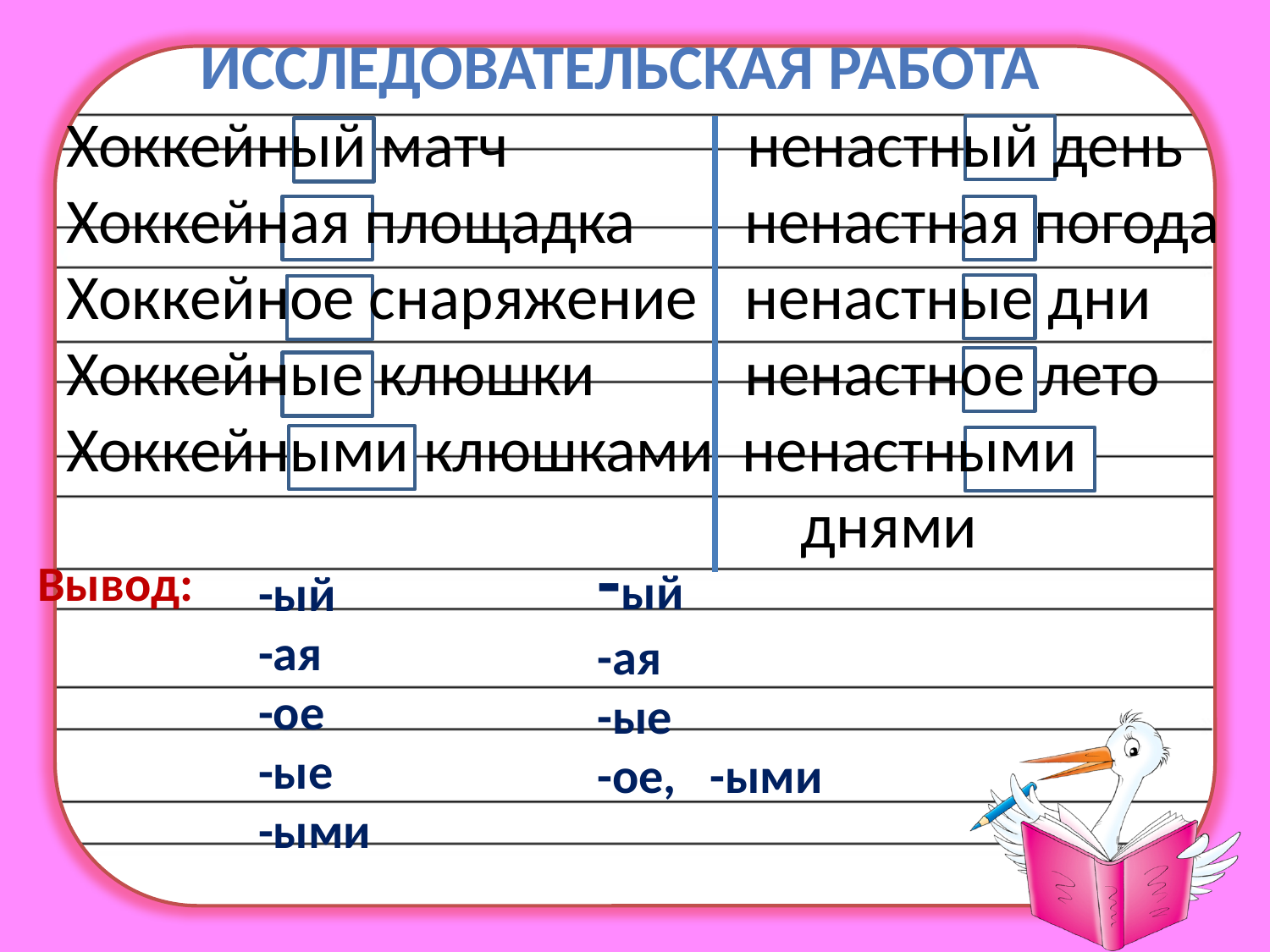

Исследовательская работа
Хоккейный матч	            ненастный день
Хоккейная площадка	   ненастная погода
Хоккейное снаряжение	   ненастные дни
Хоккейные клюшки	   ненастное лето
Хоккейными клюшками  ненастными
                                                   днями

-ый
-ая
-ые
-ое,   -ыми
Вывод:
-ый
-ая
-ое
-ые
-ыми